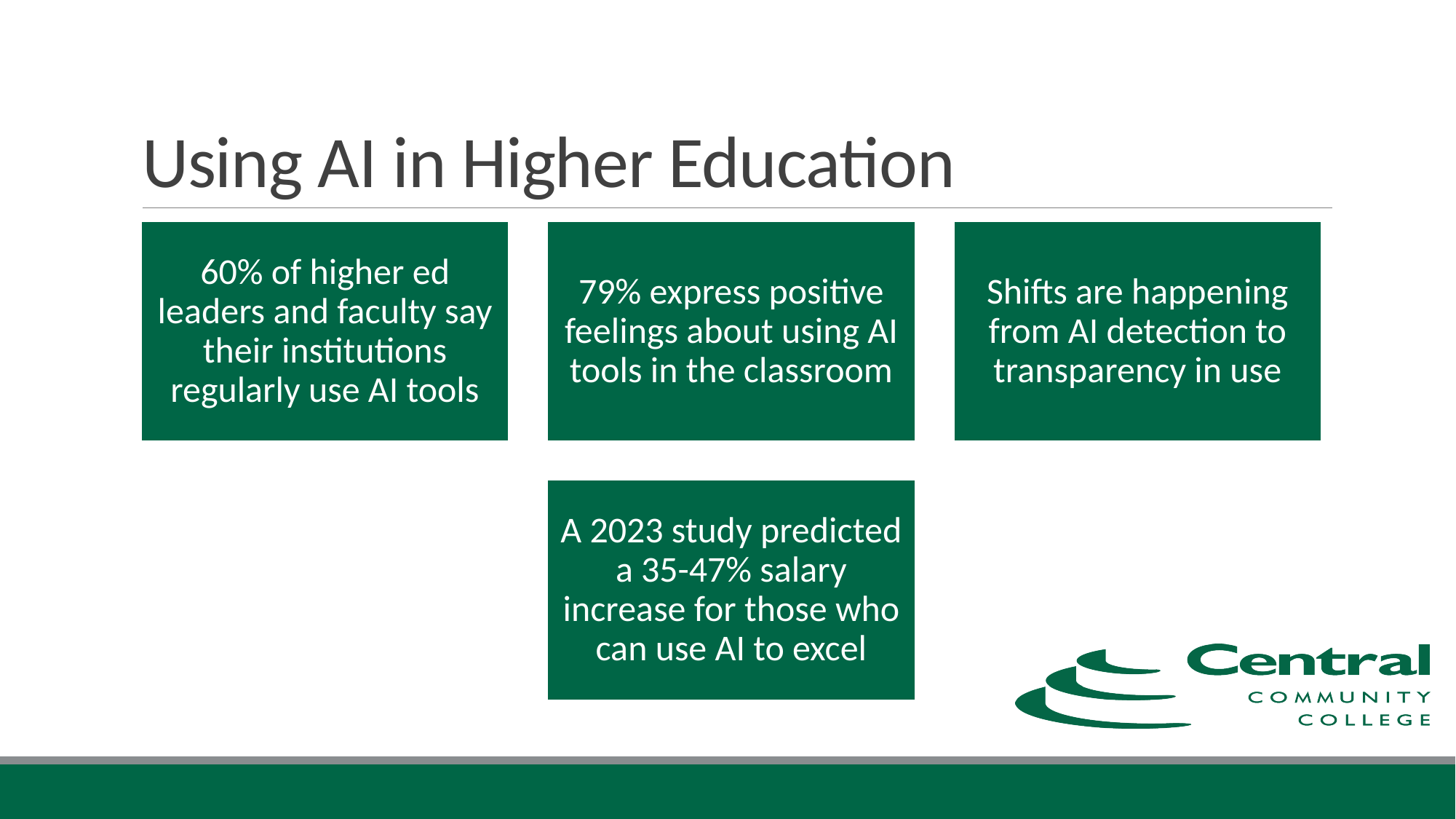

# Using AI in Higher Education
60% of higher ed leaders and faculty say their institutions regularly use AI tools
79% express positive feelings about using AI tools in the classroom
Shifts are happening from AI detection to transparency in use
A 2023 study predicted a 35-47% salary increase for those who can use AI to excel